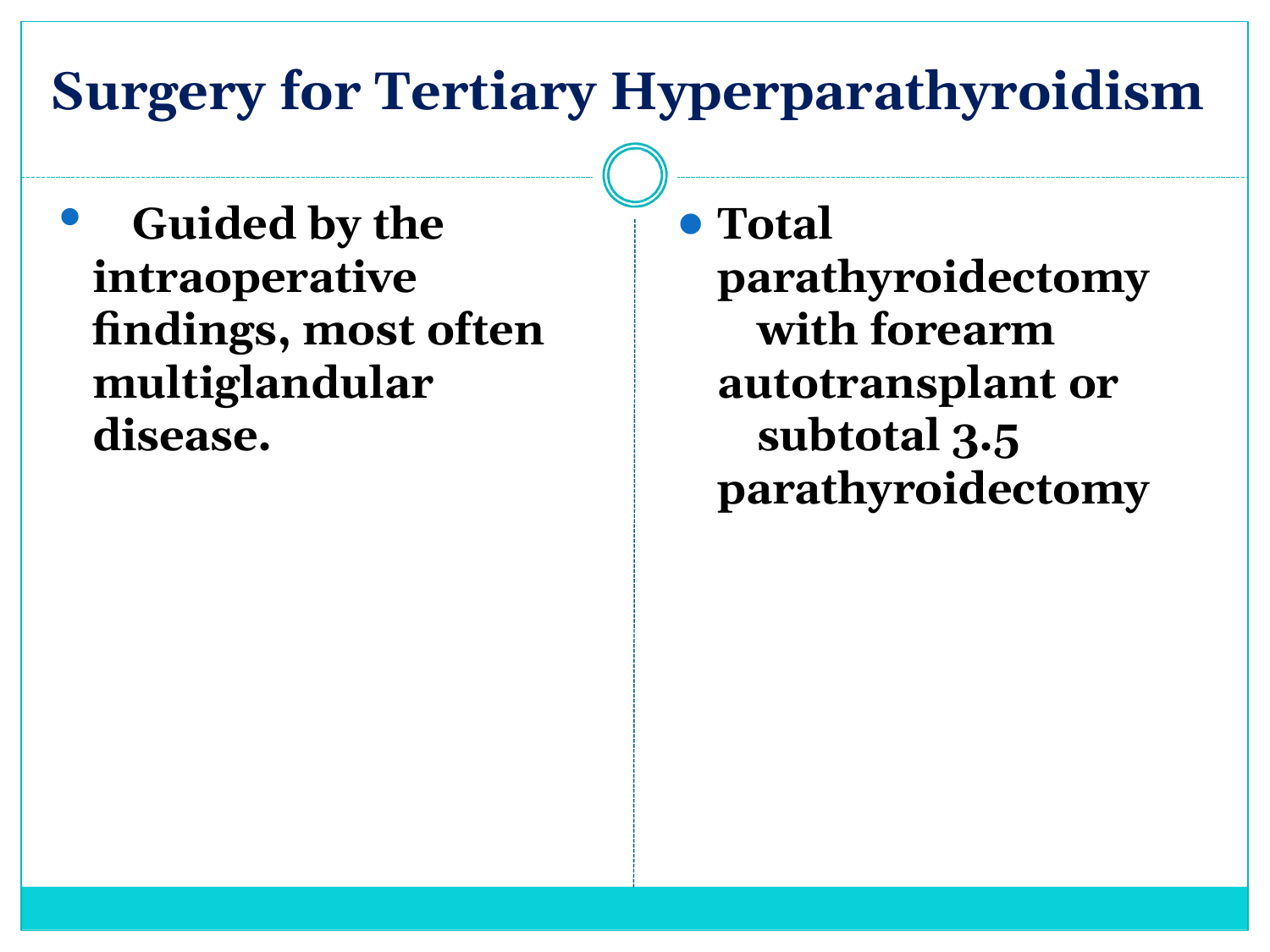

# Surgery for Tertiary Hyperparathyroidism

	Guided by the intraoperative findings, most often multiglandular disease.
Total 	parathyroidectomy 	with forearm 	autotransplant or 	subtotal 3.5 	parathyroidectomy